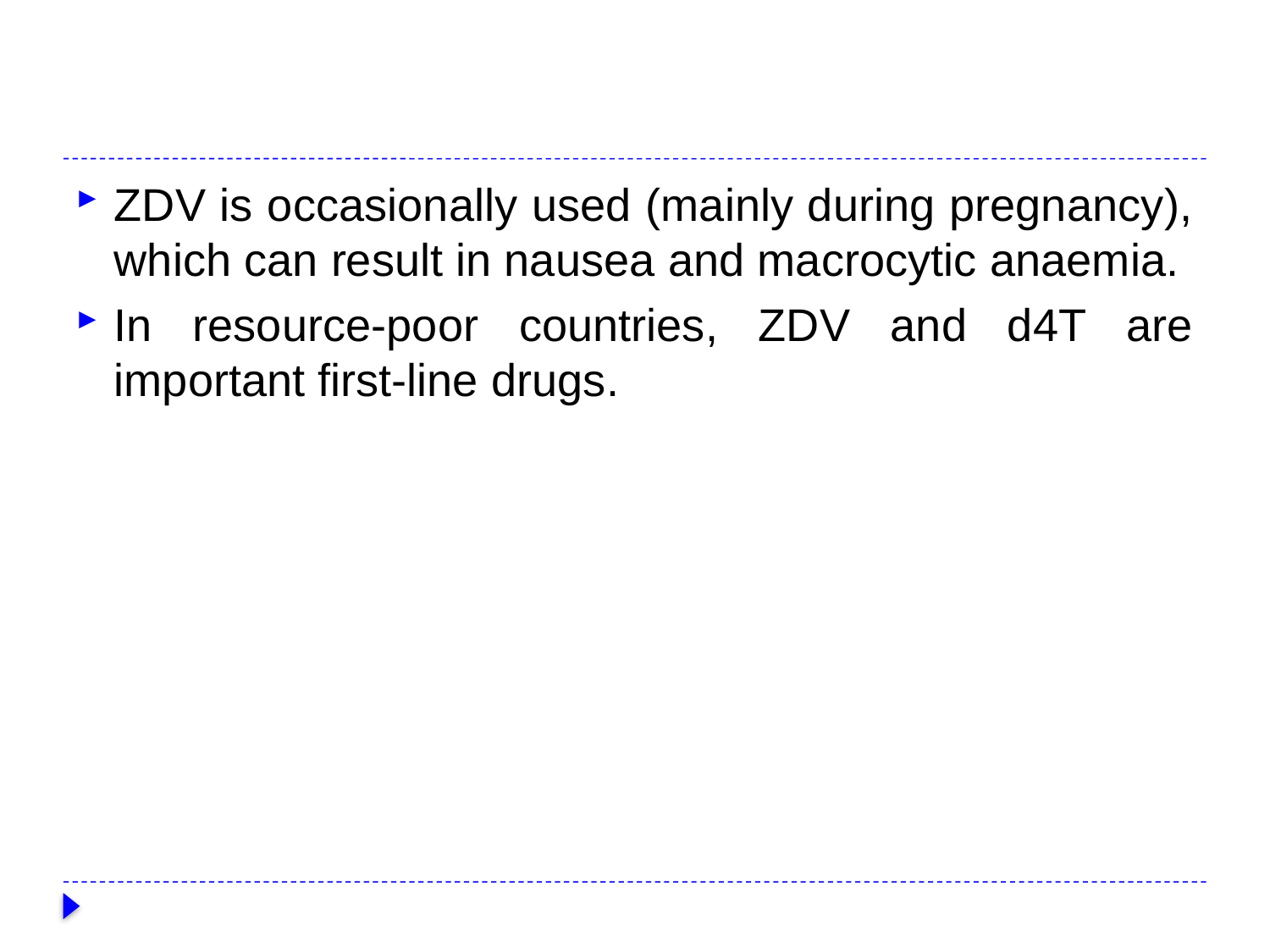

#
ZDV is occasionally used (mainly during pregnancy), which can result in nausea and macrocytic anaemia.
In resource-poor countries, ZDV and d4T are important first-line drugs.